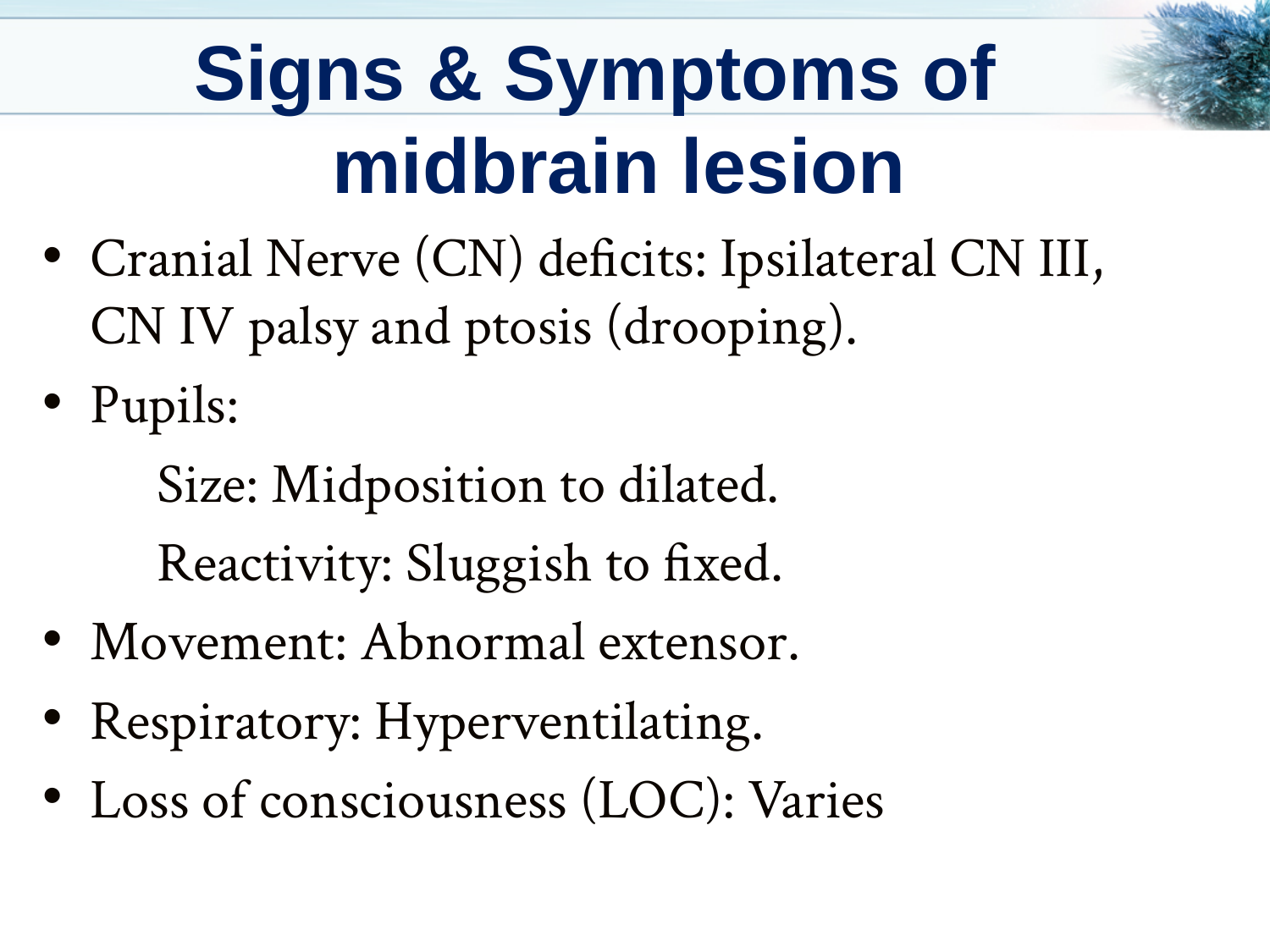

Signs & Symptoms of midbrain lesion
Cranial Nerve (CN) deficits: Ipsilateral CN III, CN IV palsy and ptosis (drooping).
Pupils:
         Size: Midposition to dilated.
         Reactivity: Sluggish to fixed.
Movement: Abnormal extensor.
Respiratory: Hyperventilating.
Loss of consciousness (LOC): Varies